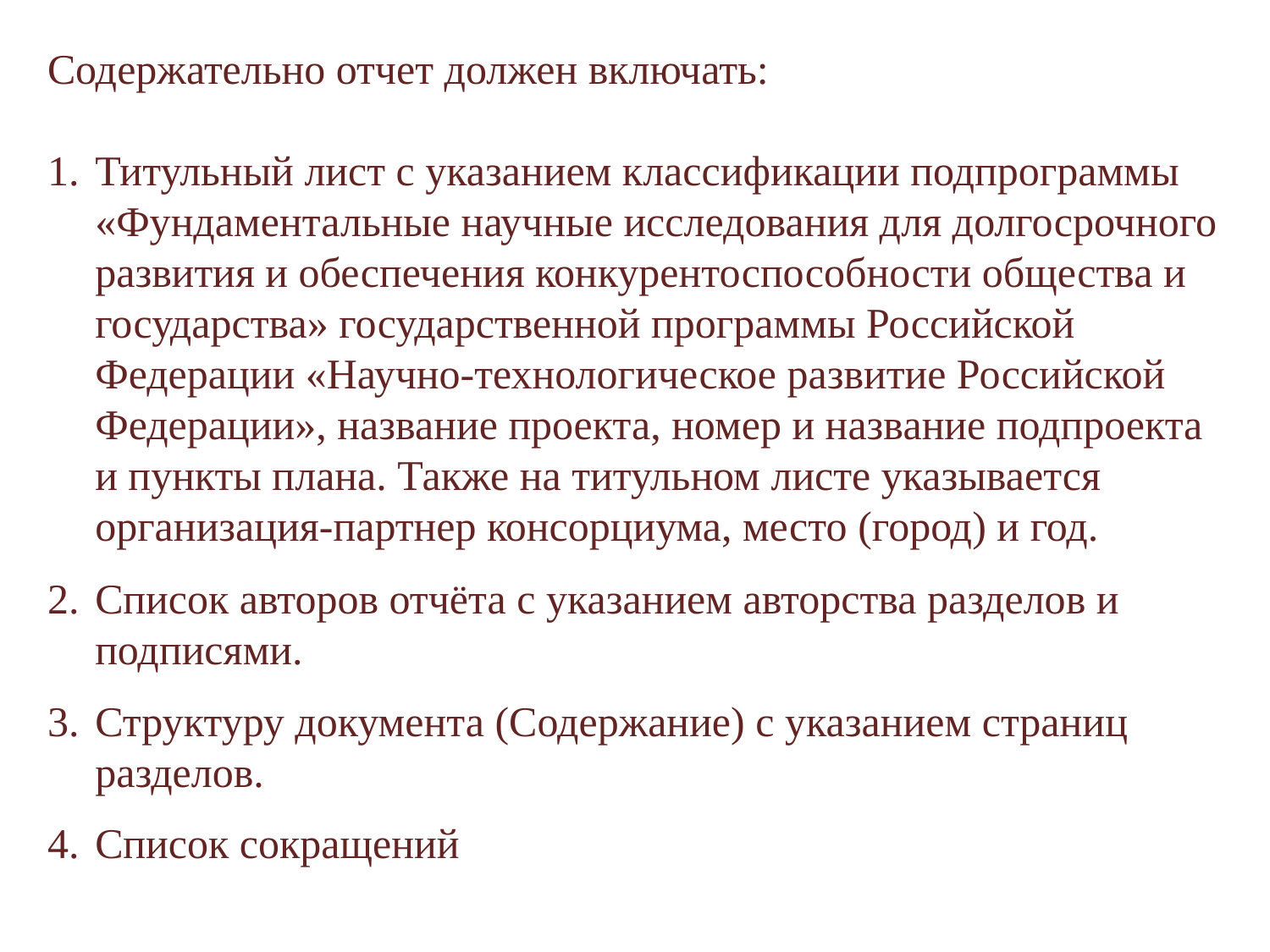

Содержательно отчет должен включать:

Титульный лист с указанием классификации подпрограммы «Фундаментальные научные исследования для долгосрочного развития и обеспечения конкурентоспособности общества и государства» государственной программы Российской Федерации «Научно-технологическое развитие Российской Федерации», название проекта, номер и название подпроекта и пункты плана. Также на титульном листе указывается организация-партнер консорциума, место (город) и год.
Список авторов отчёта с указанием авторства разделов и подписями.
Структуру документа (Содержание) с указанием страниц разделов.
Список сокращений